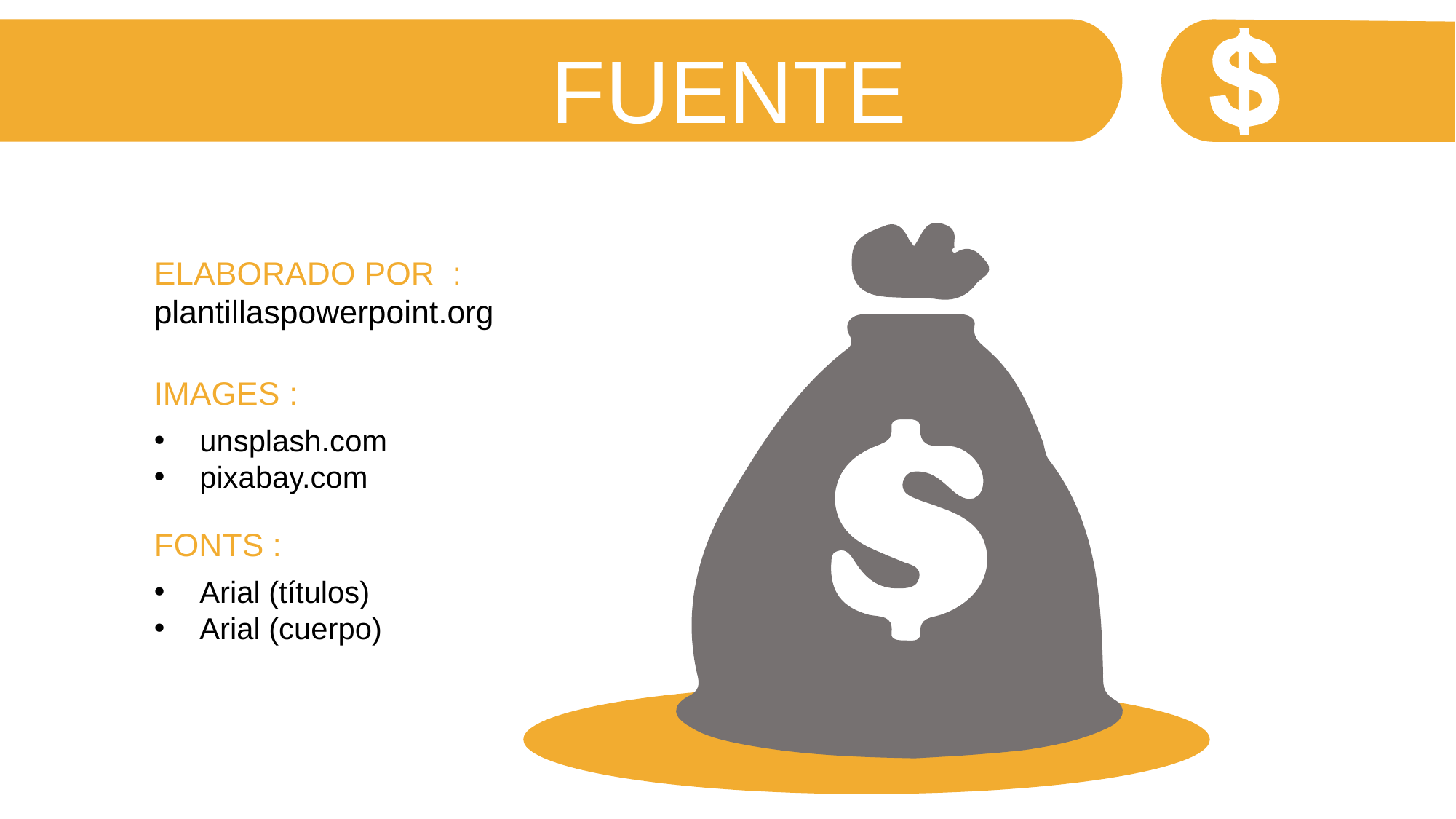

FUENTE

ELABORADO POR  :
plantillaspowerpoint.org

IMAGES :
unsplash.com
pixabay.com

FONTS :
Arial (títulos)
Arial (cuerpo)